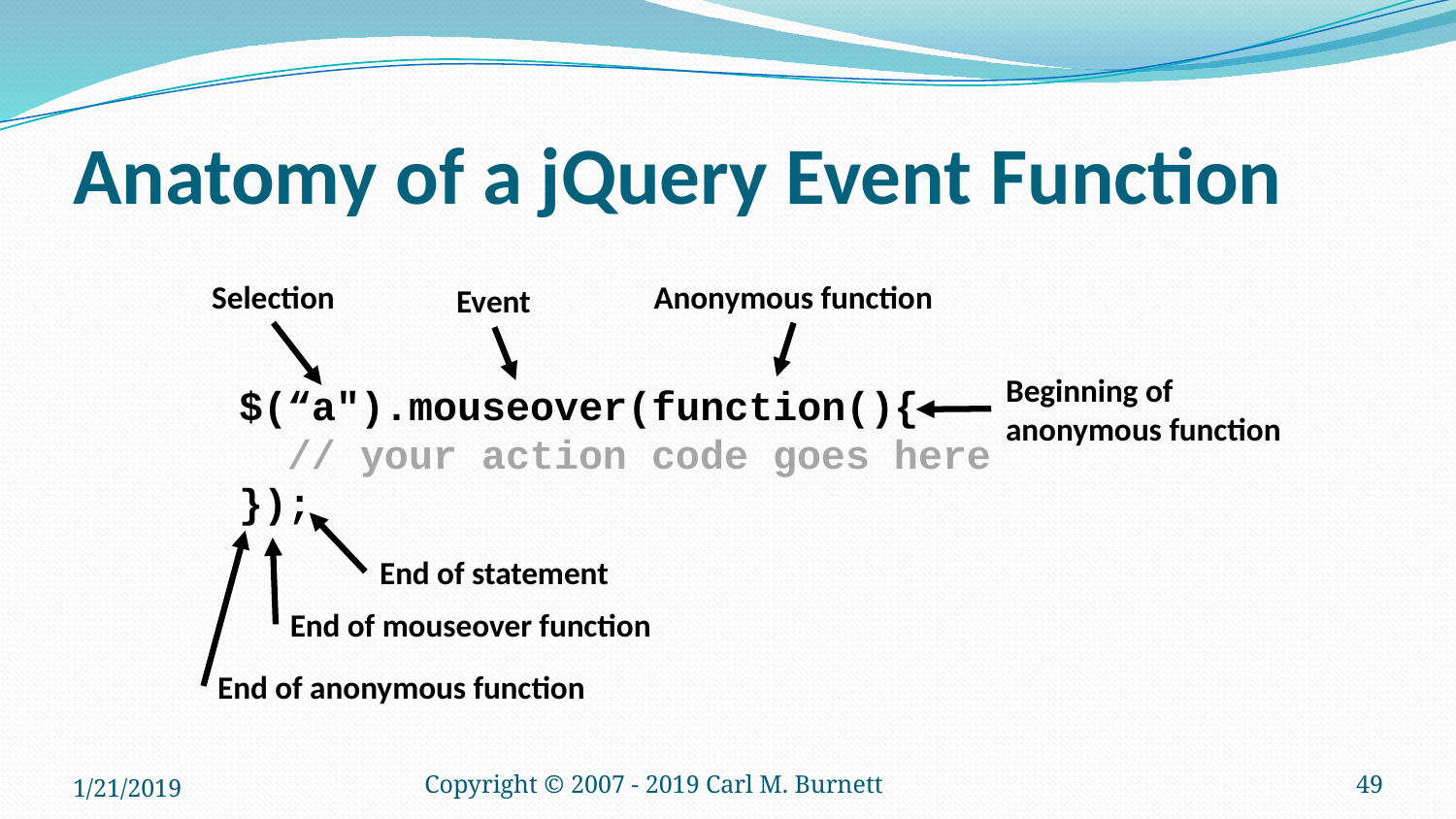

# Anatomy of a jQuery Event Function
Selection
Anonymous function
Event
Beginning of
anonymous function
$(“a").mouseover(function(){
  // your action code goes here
});
End of statement
End of anonymous function
End of mouseover function
1/21/2019
Copyright © 2007 - 2019 Carl M. Burnett
49